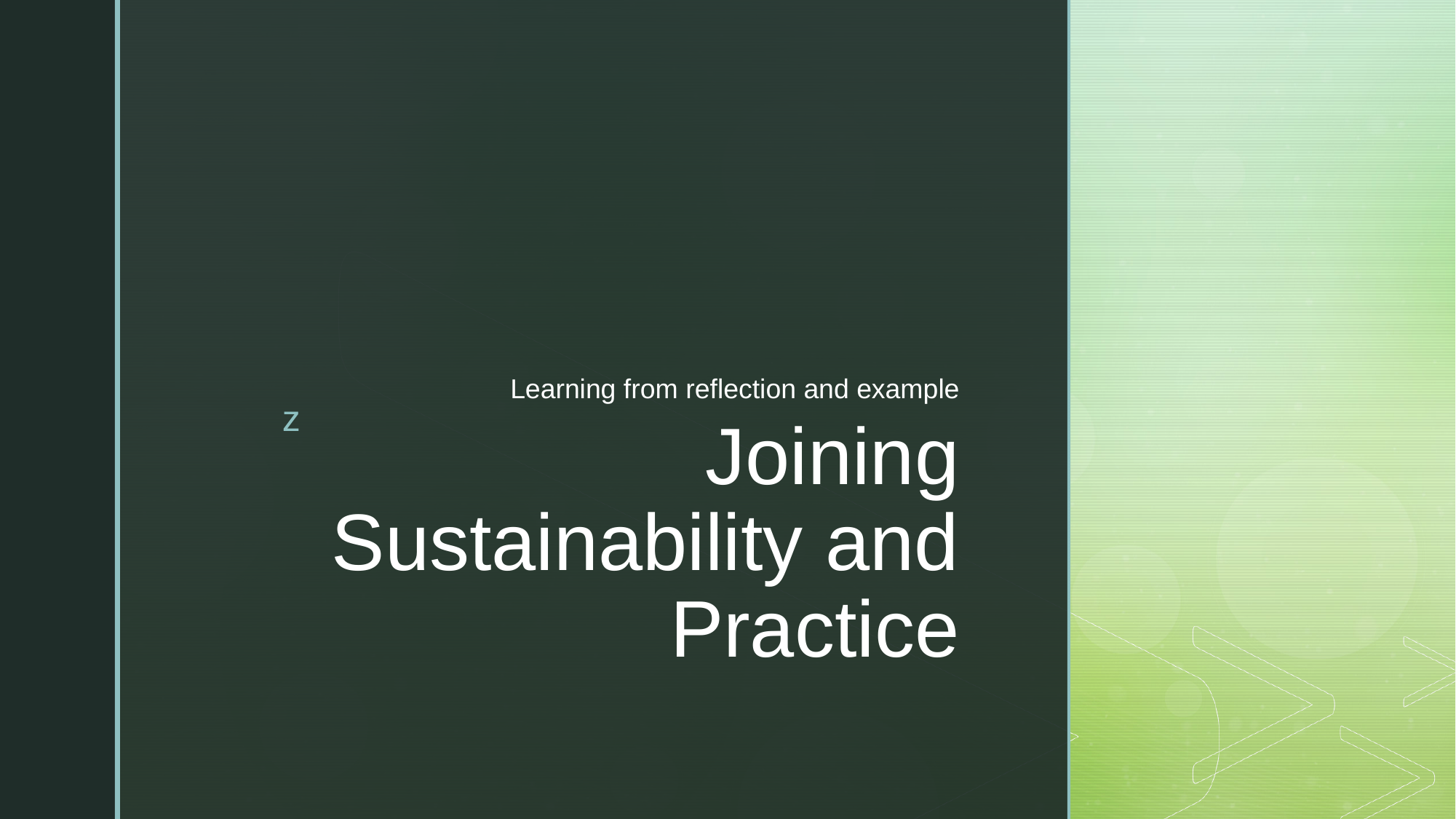

Learning from reflection and example
# Joining Sustainability and Practice